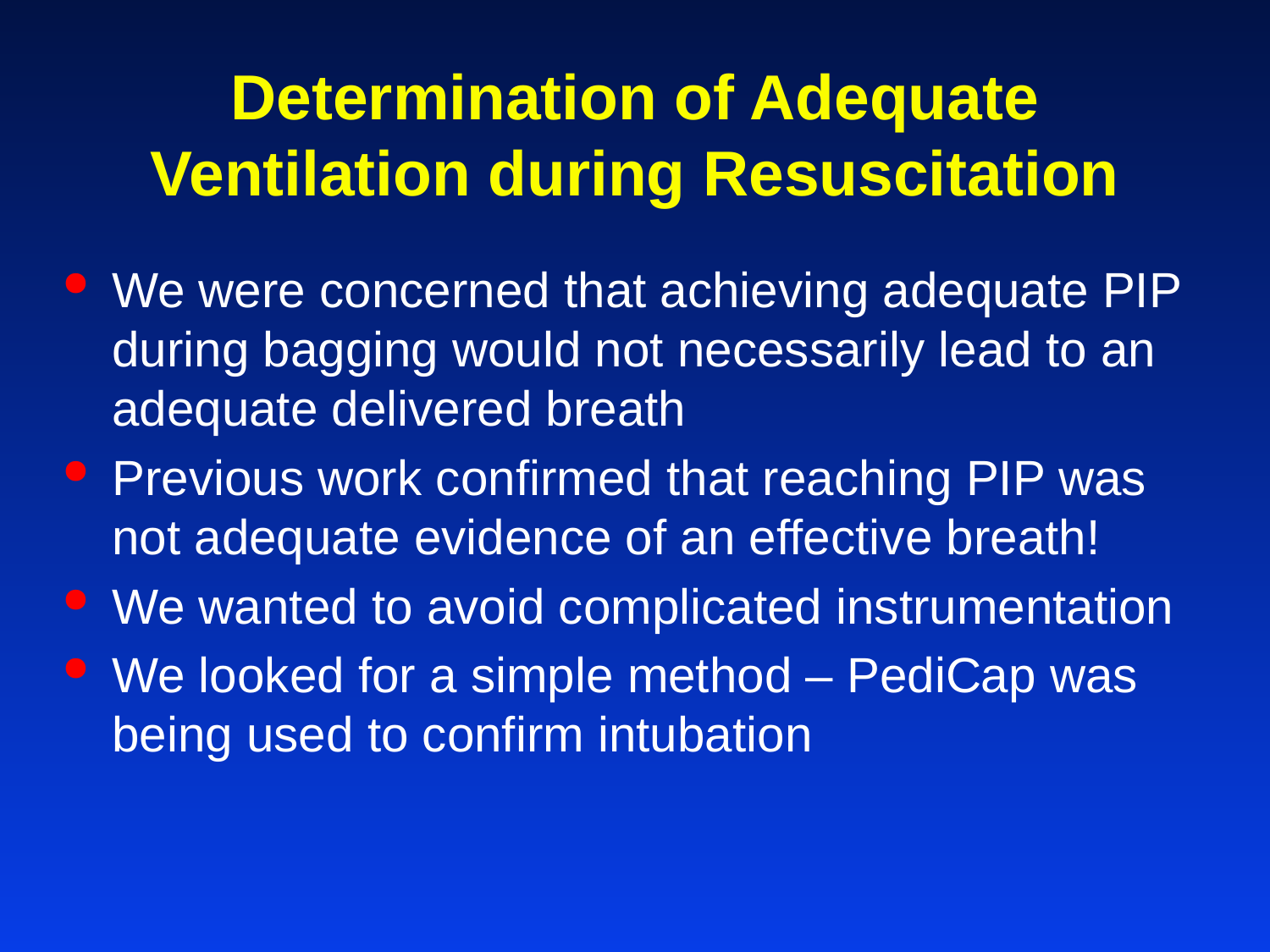

# Determination of Adequate Ventilation during Resuscitation
We were concerned that achieving adequate PIP during bagging would not necessarily lead to an adequate delivered breath
Previous work confirmed that reaching PIP was not adequate evidence of an effective breath!
We wanted to avoid complicated instrumentation
We looked for a simple method – PediCap was being used to confirm intubation